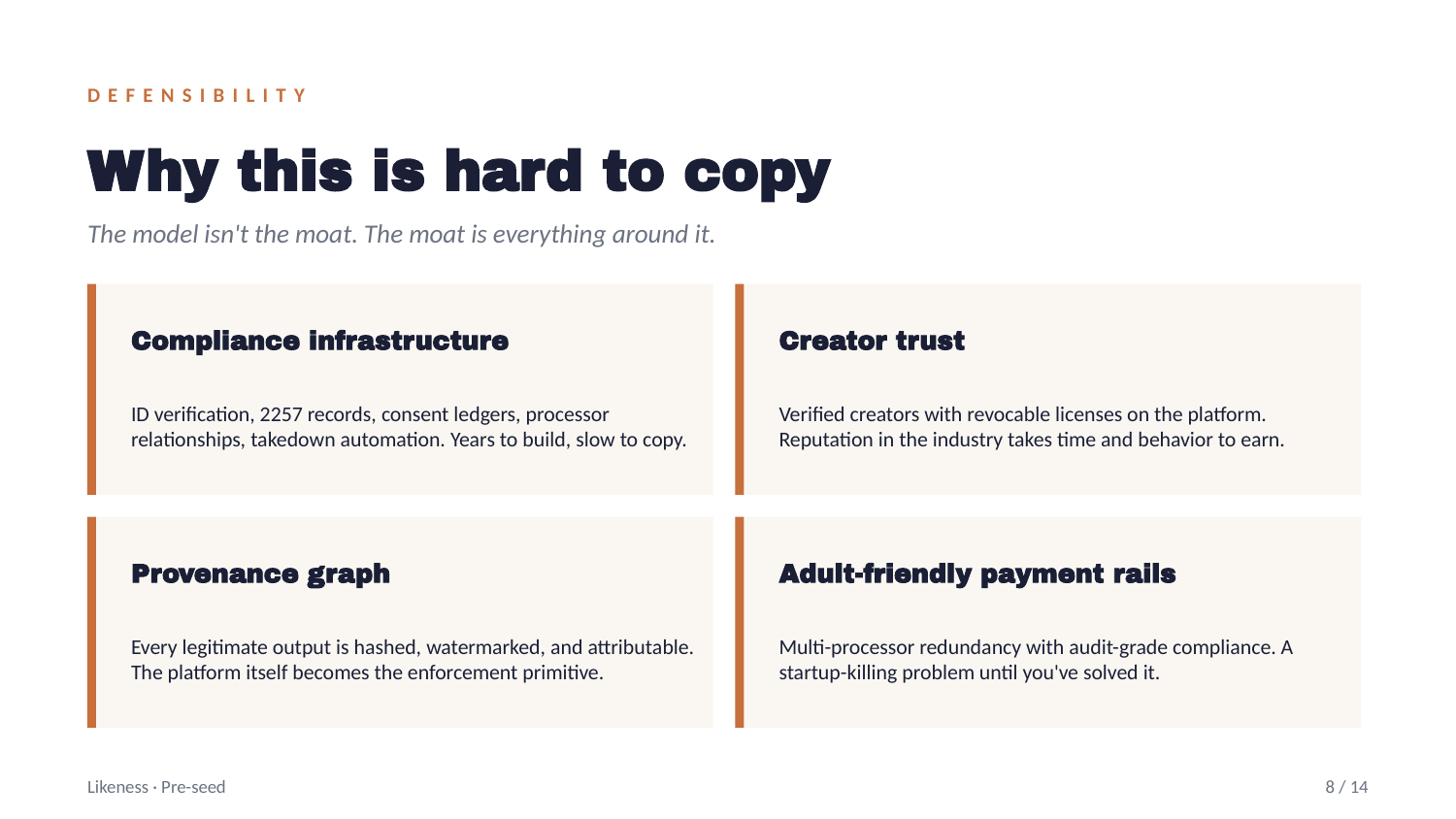

DEFENSIBILITY
Why this is hard to copy
The model isn't the moat. The moat is everything around it.

Compliance infrastructure
Creator trust
ID verification, 2257 records, consent ledgers, processor relationships, takedown automation. Years to build, slow to copy.
Verified creators with revocable licenses on the platform. Reputation in the industry takes time and behavior to earn.

Provenance graph
Adult-friendly payment rails
Every legitimate output is hashed, watermarked, and attributable. The platform itself becomes the enforcement primitive.
Multi-processor redundancy with audit-grade compliance. A startup-killing problem until you've solved it.
Likeness · Pre-seed
8 / 14